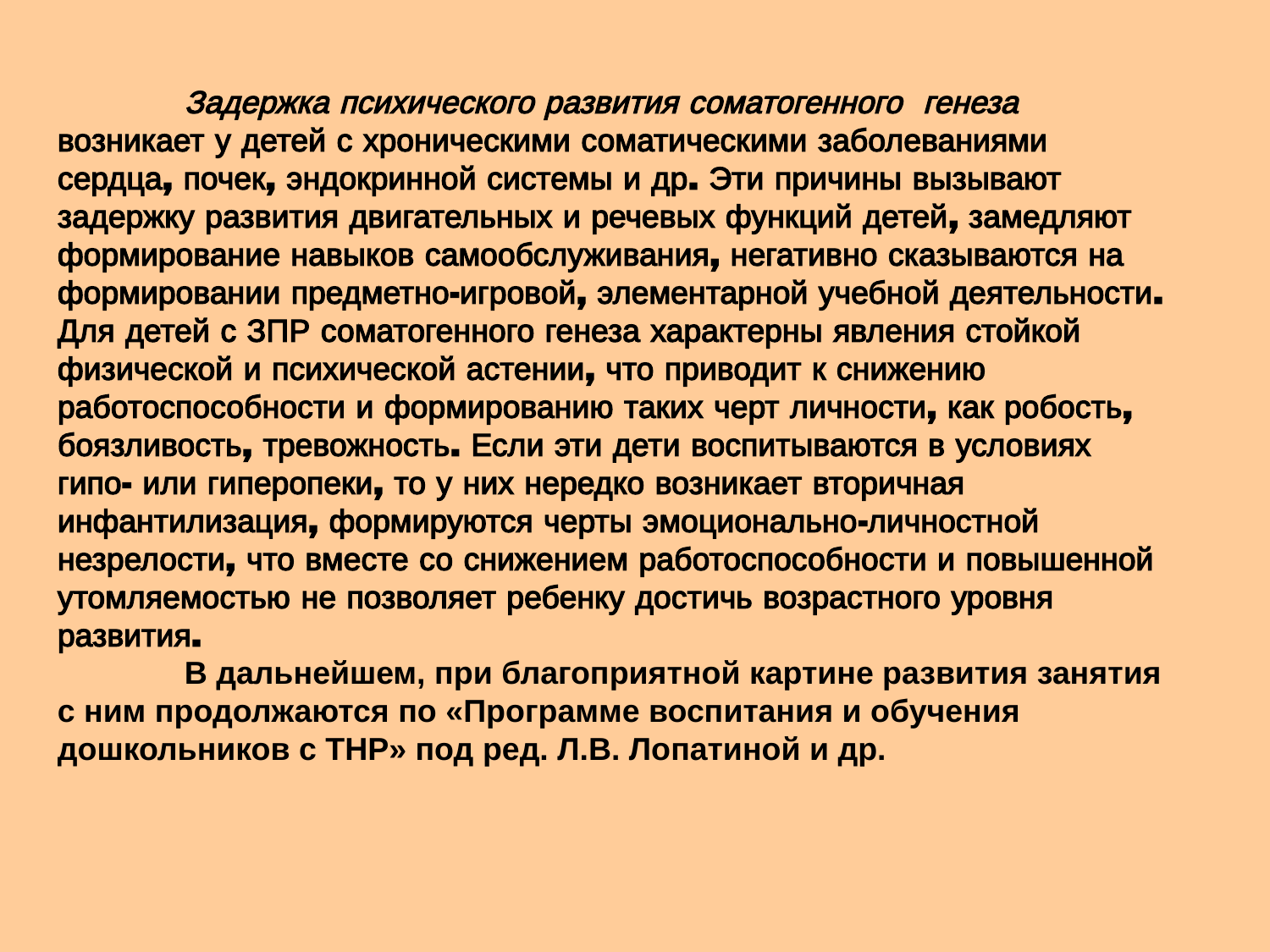

Задержка психического развития соматогенного  генеза возникает у детей с хроническими соматическими заболеваниями сердца, почек, эндокринной системы и др. Эти причины вызывают задержку развития двигательных и речевых функций детей, замедляют формирование навыков самообслуживания, негативно сказываются на формировании предметно-игровой, элементарной учебной деятельности. Для детей с ЗПР соматогенного генеза характерны явления стойкой физической и психической астении, что приводит к снижению работоспособности и формированию таких черт личности, как робость, боязливость, тревожность. Если эти дети воспитываются в условиях гипо- или гиперопеки, то у них нередко возникает вторичная инфантилизация, формируются черты эмоционально-личностной незрелости, что вместе со снижением работоспособности и повышенной утомляемостью не позволяет ребенку достичь возрастного уровня развития.
	В дальнейшем, при благоприятной картине развития занятия с ним продолжаются по «Программе воспитания и обучения дошкольников с ТНР» под ред. Л.В. Лопатиной и др.